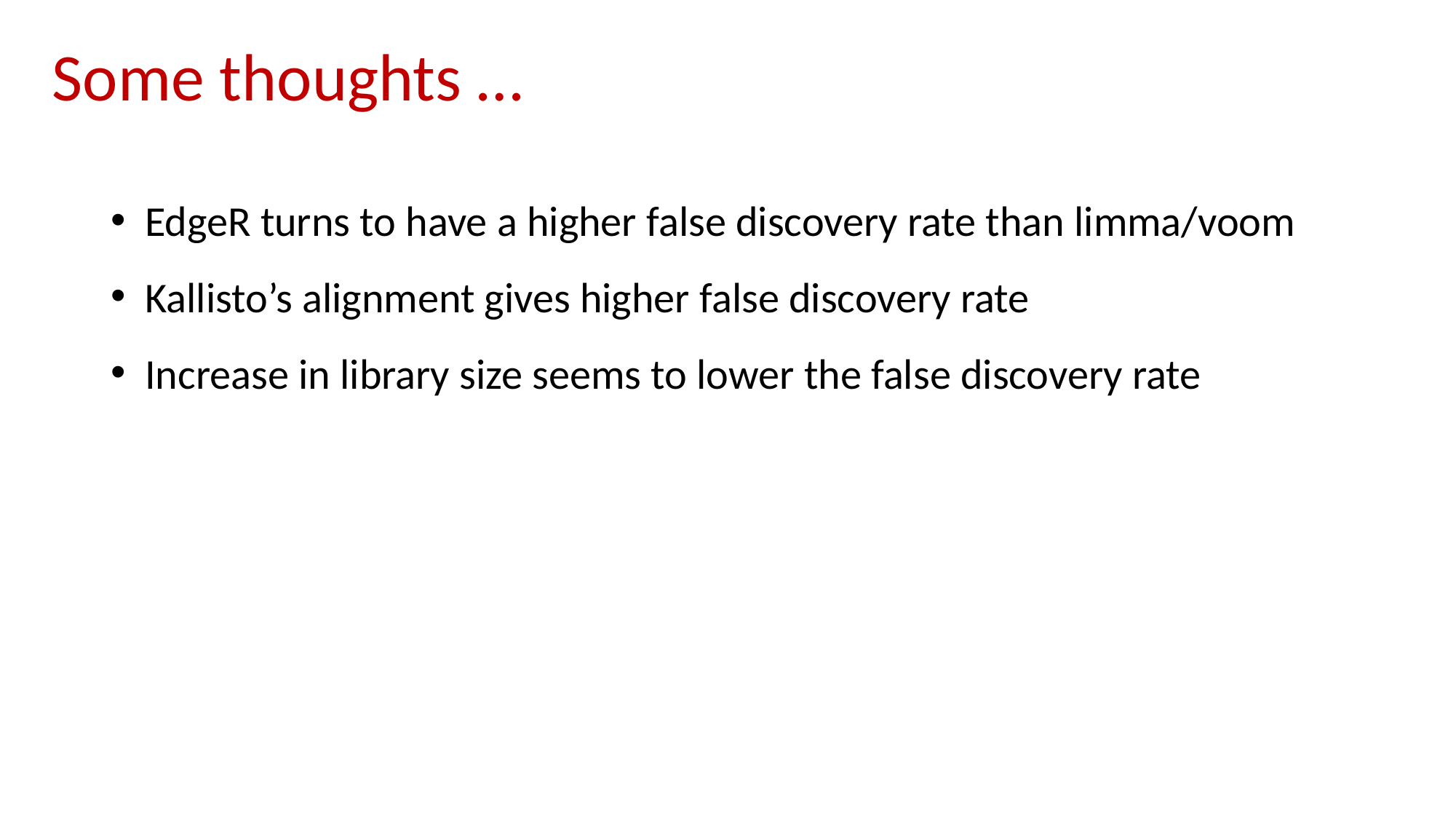

# Some thoughts …
EdgeR turns to have a higher false discovery rate than limma/voom
Kallisto’s alignment gives higher false discovery rate
Increase in library size seems to lower the false discovery rate